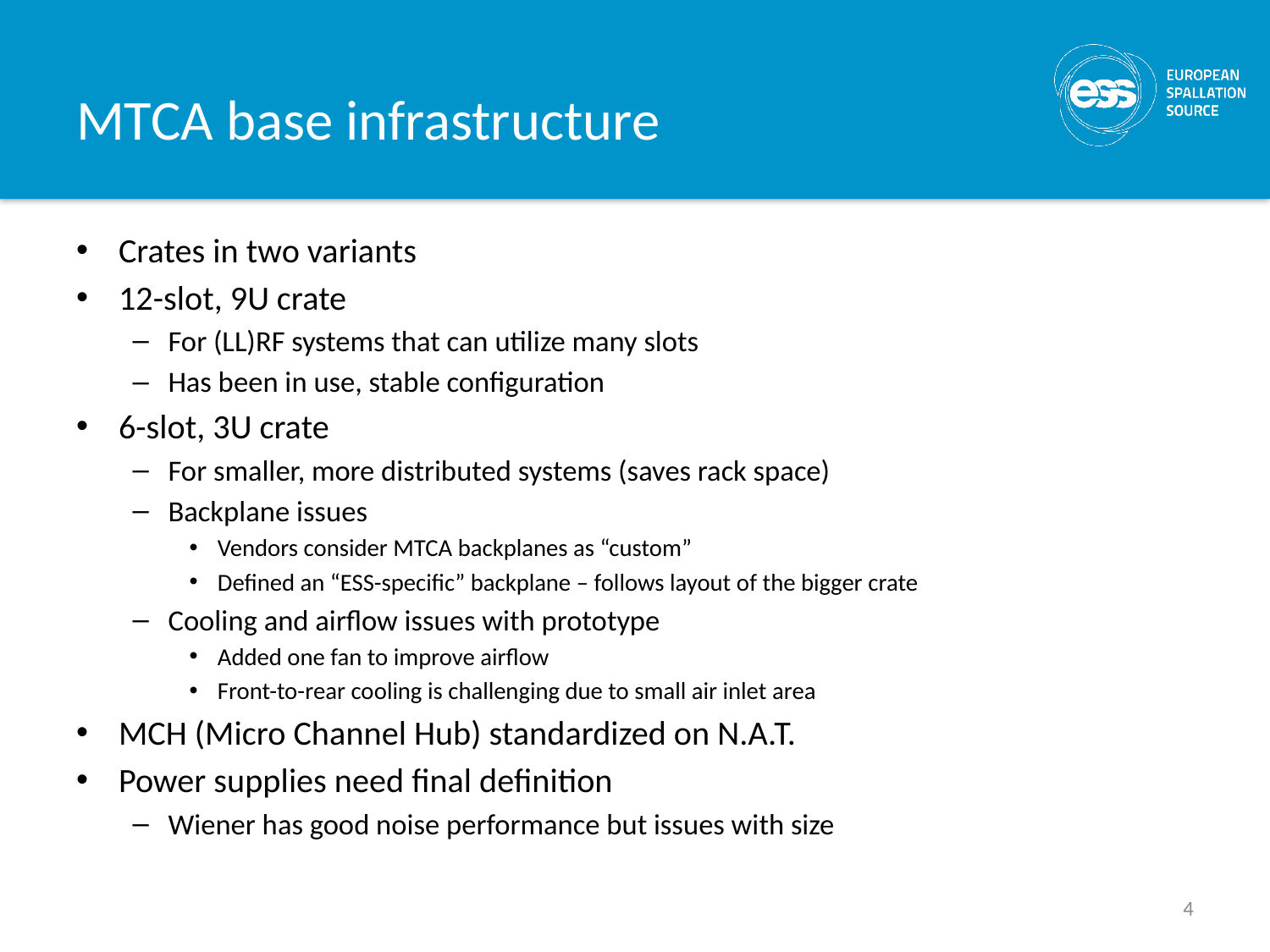

# MTCA base infrastructure
Crates in two variants
12-slot, 9U crate
For (LL)RF systems that can utilize many slots
Has been in use, stable configuration
6-slot, 3U crate
For smaller, more distributed systems (saves rack space)
Backplane issues
Vendors consider MTCA backplanes as “custom”
Defined an “ESS-specific” backplane – follows layout of the bigger crate
Cooling and airflow issues with prototype
Added one fan to improve airflow
Front-to-rear cooling is challenging due to small air inlet area
MCH (Micro Channel Hub) standardized on N.A.T.
Power supplies need final definition
Wiener has good noise performance but issues with size
4